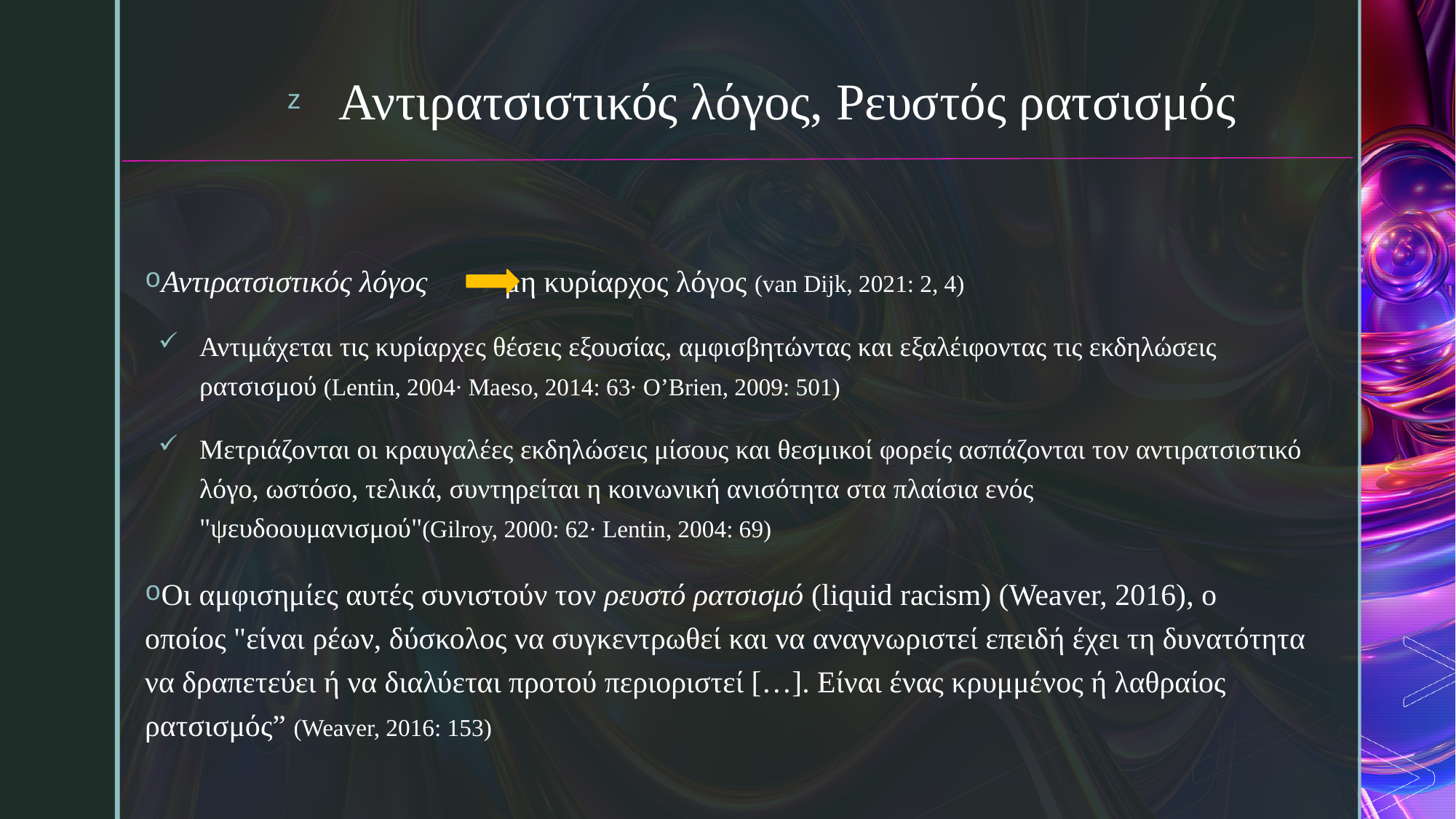

# Αντιρατσιστικός λόγος, Ρευστός ρατσισμός
Αντιρατσιστικός λόγος          μη κυρίαρχος λόγος (van Dijk, 2021: 2, 4)
Αντιμάχεται τις κυρίαρχες θέσεις εξουσίας, αμφισβητώντας και εξαλέιφοντας τις εκδηλώσεις ρατσισμού (Lentin, 2004· Maeso, 2014: 63· O’Brien, 2009: 501)
Μετριάζονται οι κραυγαλέες εκδηλώσεις μίσους και θεσμικοί φορείς ασπάζονται τον αντιρατσιστικό λόγο, ωστόσο, τελικά, συντηρείται η κοινωνική ανισότητα στα πλαίσια ενός "ψευδοουμανισμού"(Gilroy, 2000: 62· Lentin, 2004: 69)
Οι αμφισημίες αυτές συνιστούν τον ρευστό ρατσισμό (liquid racism) (Weaver, 2016), ο οποίος "είναι ρέων, δύσκολος να συγκεντρωθεί και να αναγνωριστεί επειδή έχει τη δυνατότητα να δραπετεύει ή να διαλύεται προτού περιοριστεί […]. Είναι ένας κρυμμένος ή λαθραίος ρατσισμός” (Weaver, 2016: 153)